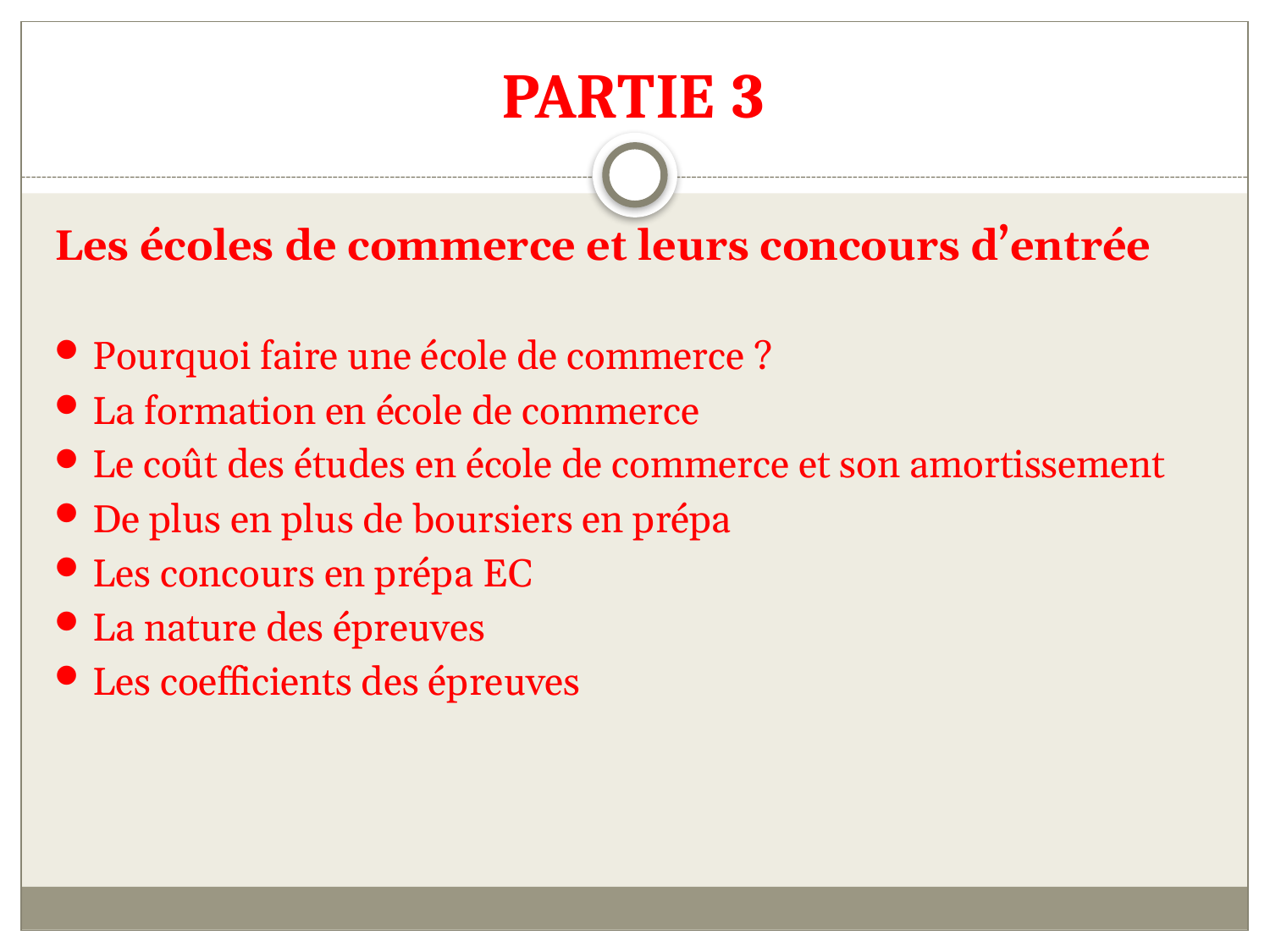

# PARTIE 3
Les écoles de commerce et leurs concours d’entrée

Pourquoi faire une école de commerce ?
La formation en école de commerce
Le coût des études en école de commerce et son amortissement
De plus en plus de boursiers en prépa
Les concours en prépa EC
La nature des épreuves
Les coefficients des épreuves